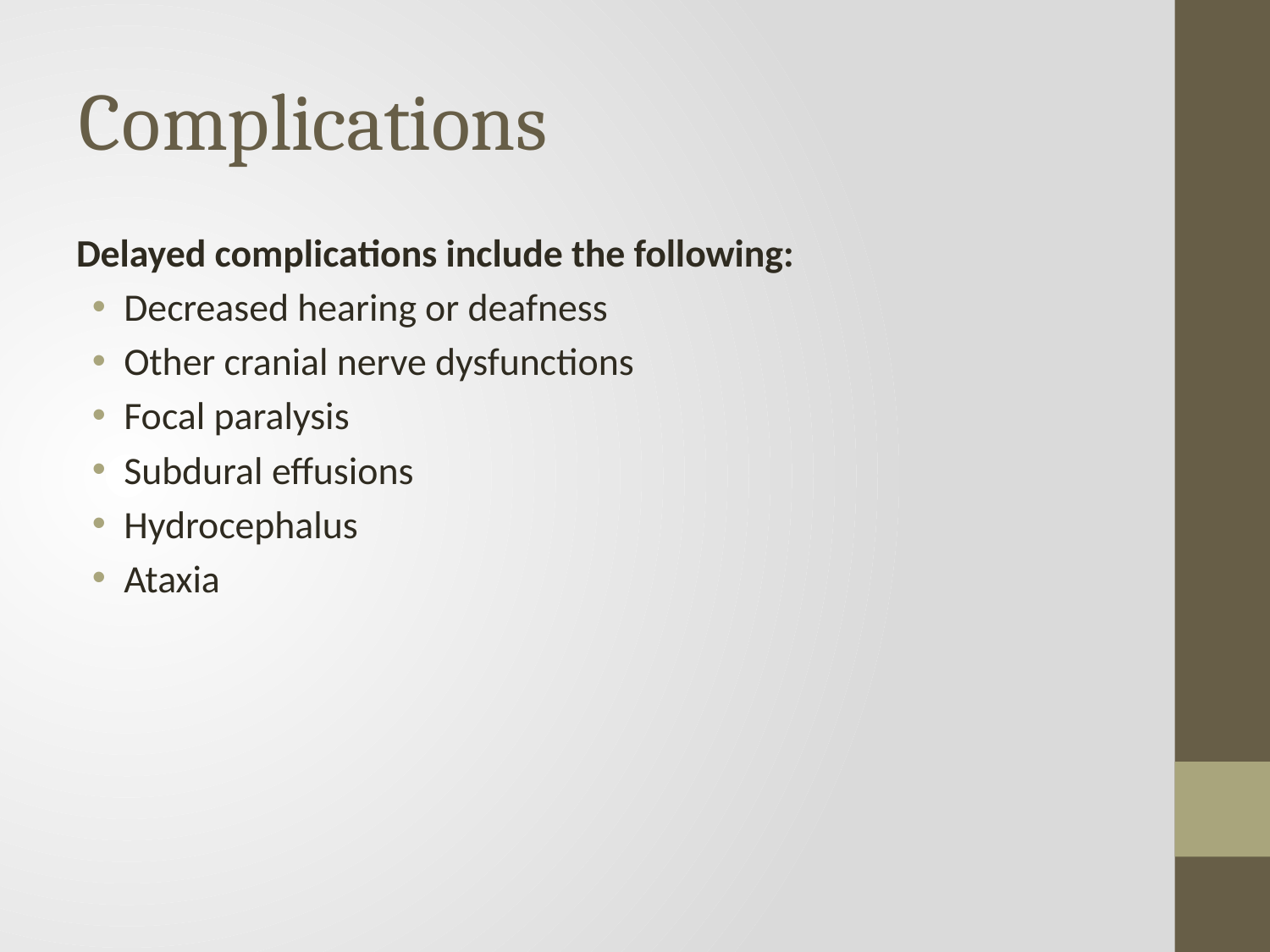

# Complications
Delayed complications include the following:
Decreased hearing or deafness
Other cranial nerve dysfunctions
Focal paralysis
Subdural effusions
Hydrocephalus
Ataxia